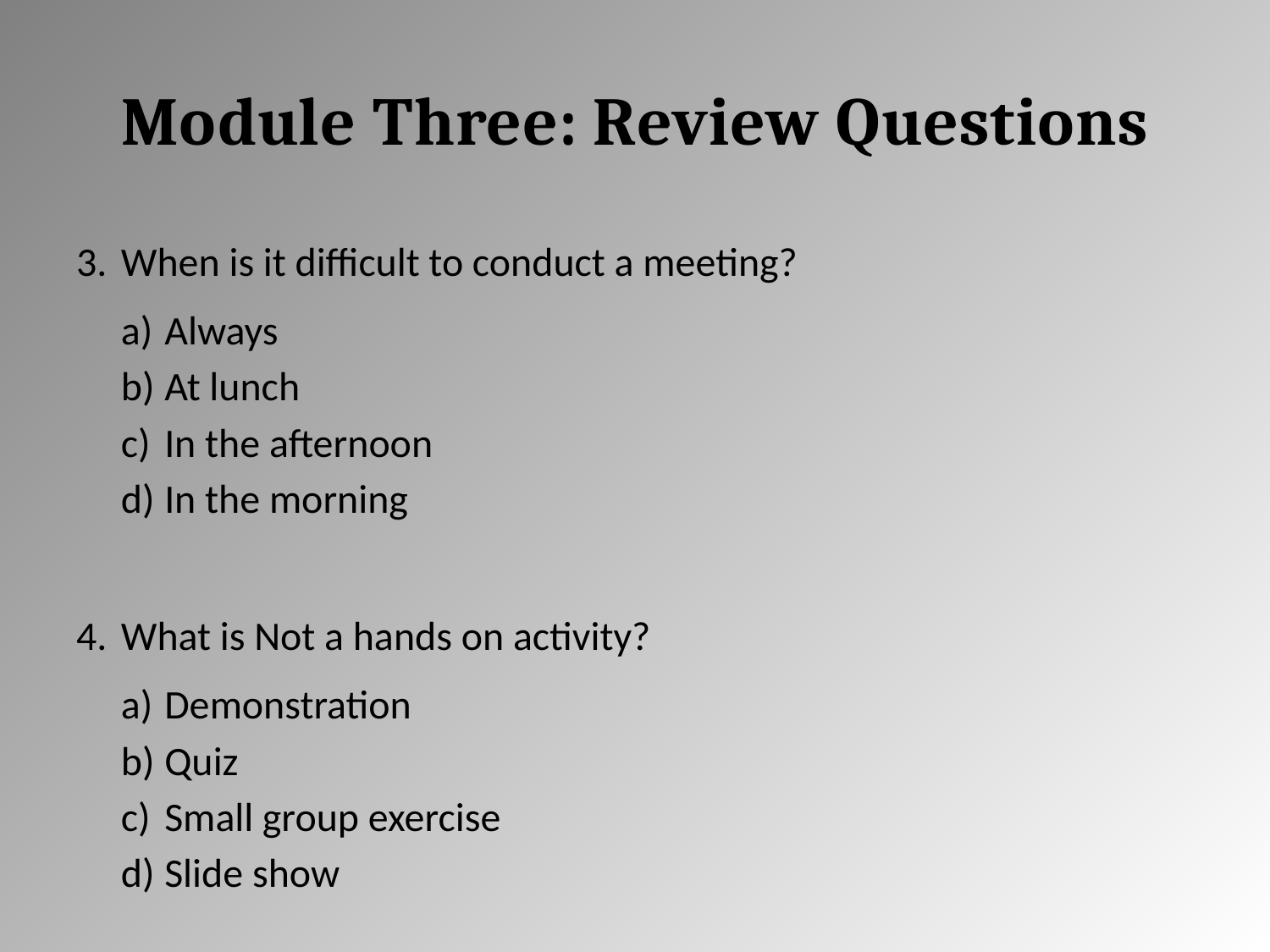

# Module Three: Review Questions
When is it difficult to conduct a meeting?
Always
At lunch
In the afternoon
In the morning

What is Not a hands on activity?
Demonstration
Quiz
Small group exercise
Slide show